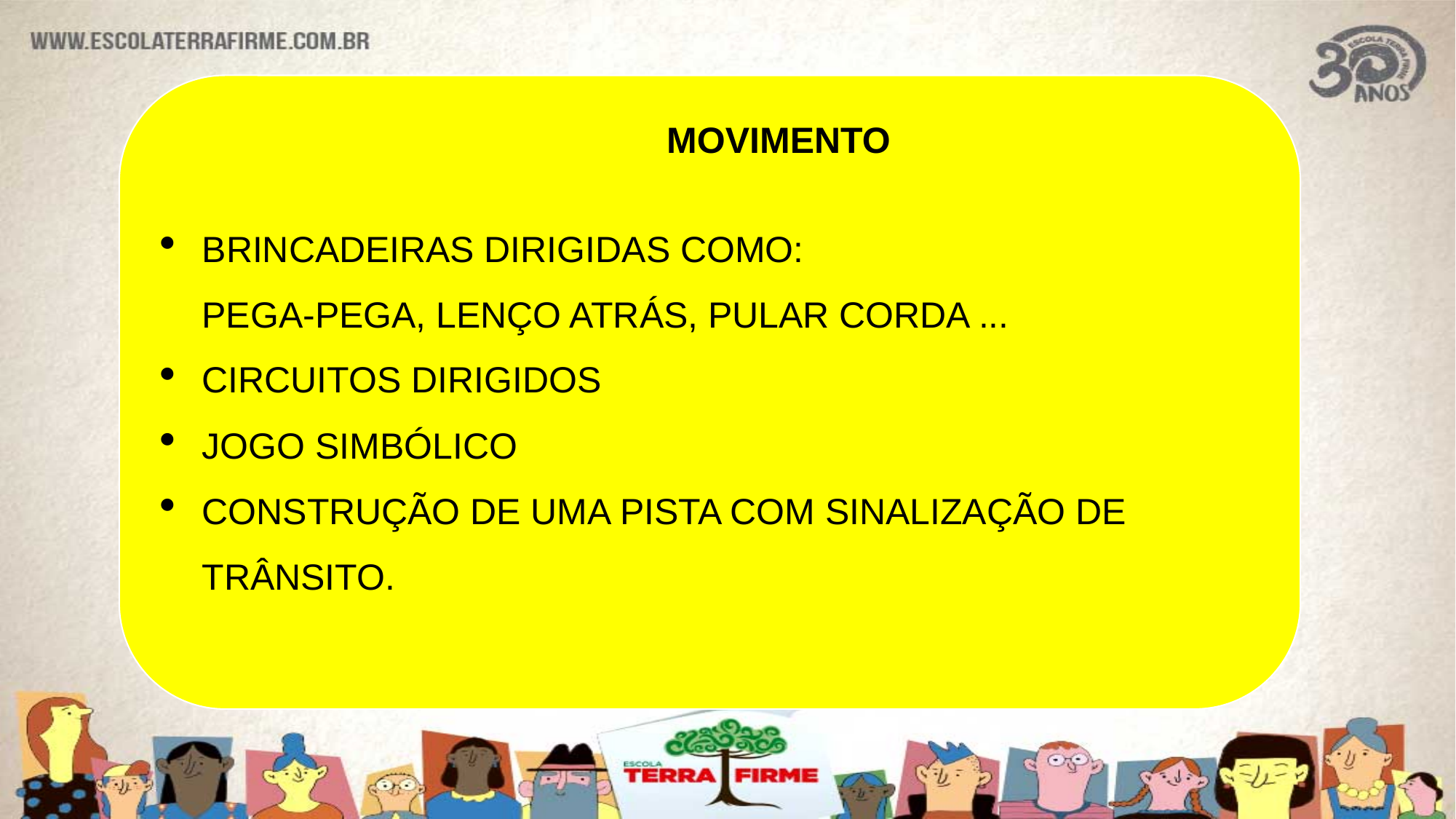

MOVIMENTO

BRINCADEIRAS DIRIGIDAS COMO:
    PEGA-PEGA, LENÇO ATRÁS, PULAR CORDA ...
CIRCUITOS DIRIGIDOS
JOGO SIMBÓLICO
CONSTRUÇÃO DE UMA PISTA COM SINALIZAÇÃO DE
    TRÂNSITO.